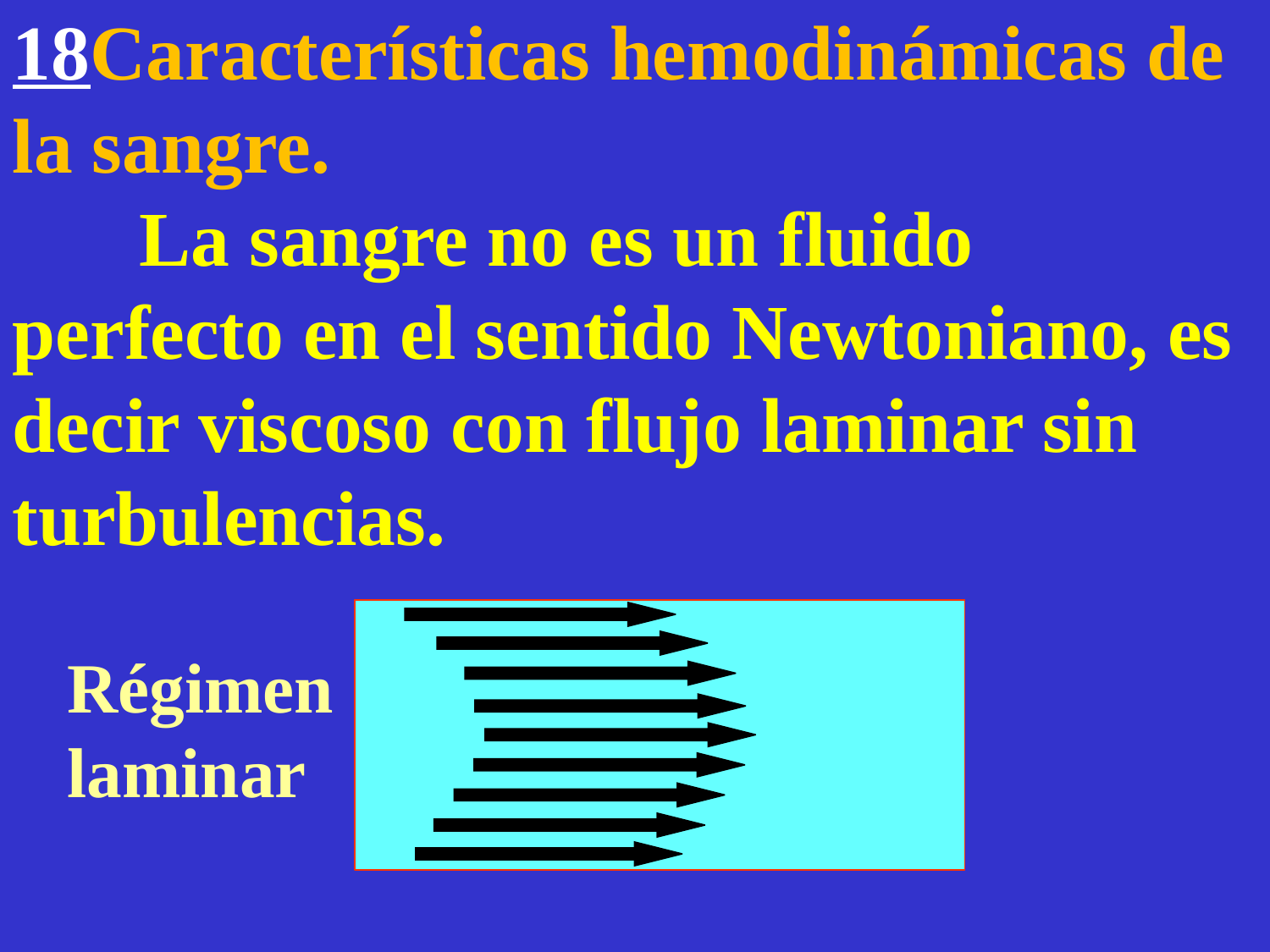

18Características hemodinámicas de la sangre.								La sangre no es un fluido perfecto en el sentido Newtoniano, es decir viscoso con flujo laminar sin turbulencias.

Régimen laminar